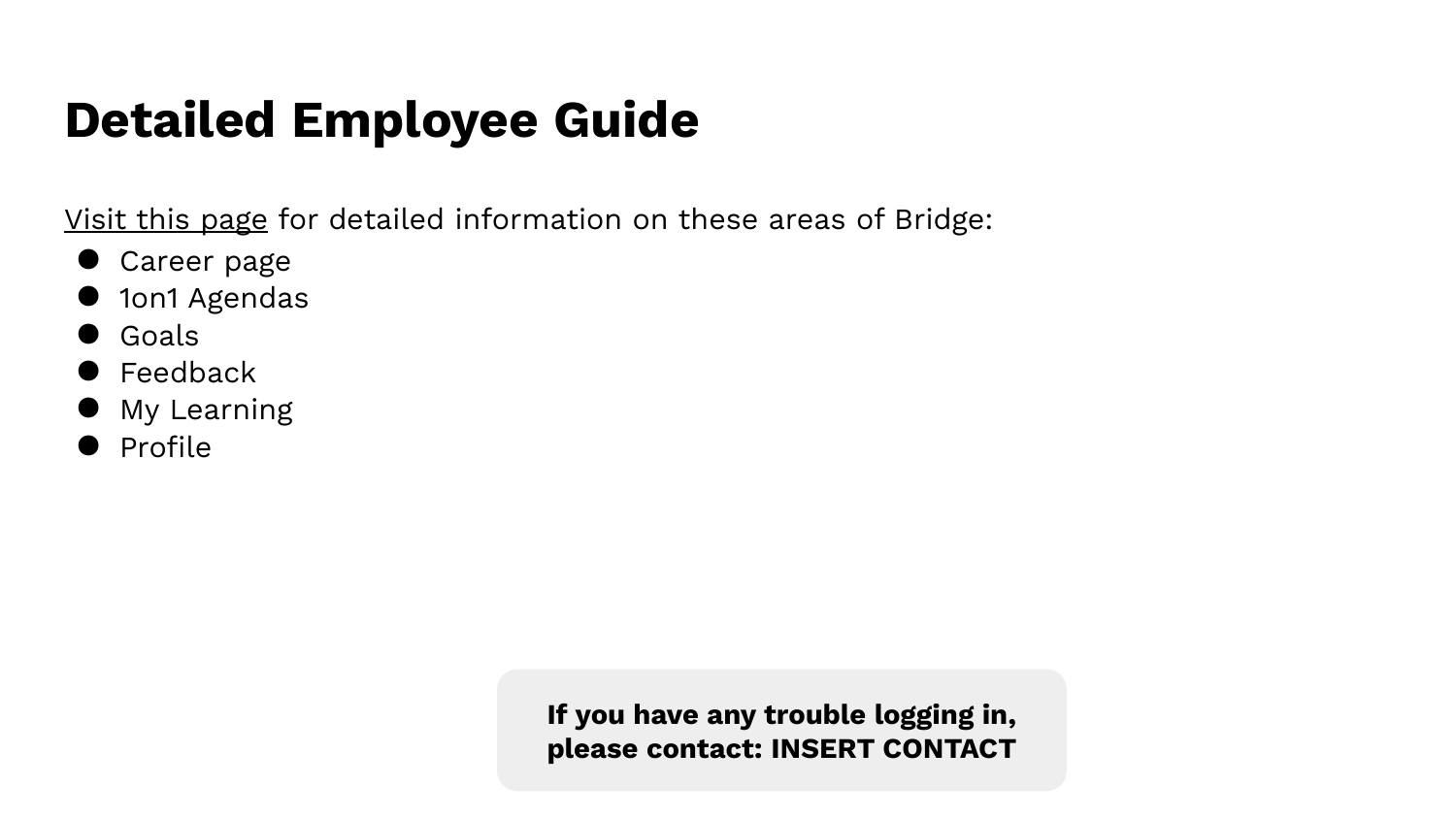

# Detailed Employee Guide
Visit this page for detailed information on these areas of Bridge:
Career page
1on1 Agendas
Goals
Feedback
My Learning
Profile

If you have any trouble logging in, please contact: INSERT CONTACT